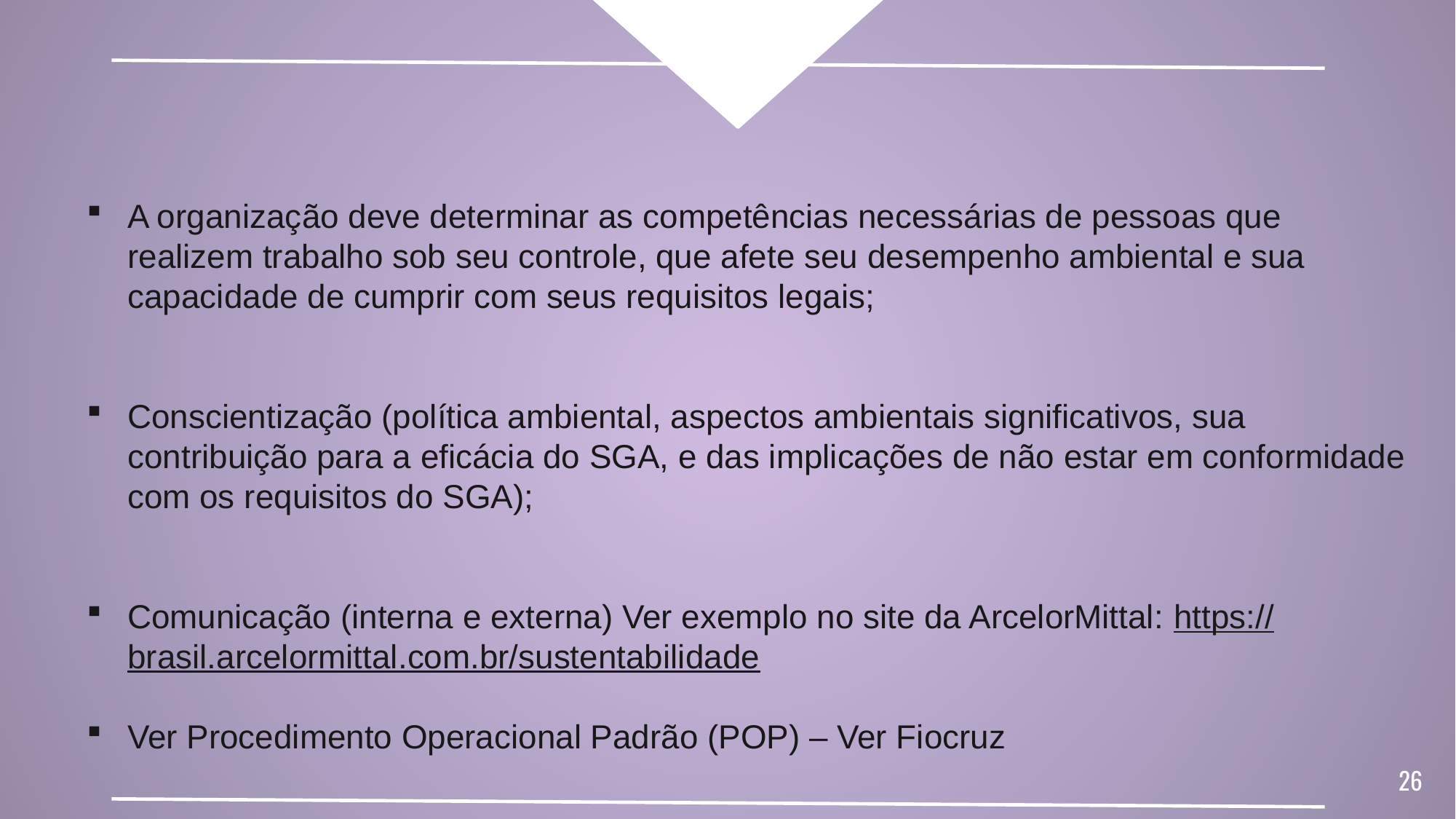

A organização deve determinar as competências necessárias de pessoas que realizem trabalho sob seu controle, que afete seu desempenho ambiental e sua capacidade de cumprir com seus requisitos legais;

Conscientização (política ambiental, aspectos ambientais significativos, sua contribuição para a eficácia do SGA, e das implicações de não estar em conformidade com os requisitos do SGA);

Comunicação (interna e externa) Ver exemplo no site da ArcelorMittal: https://brasil.arcelormittal.com.br/sustentabilidade

Ver Procedimento Operacional Padrão (POP) – Ver Fiocruz
26